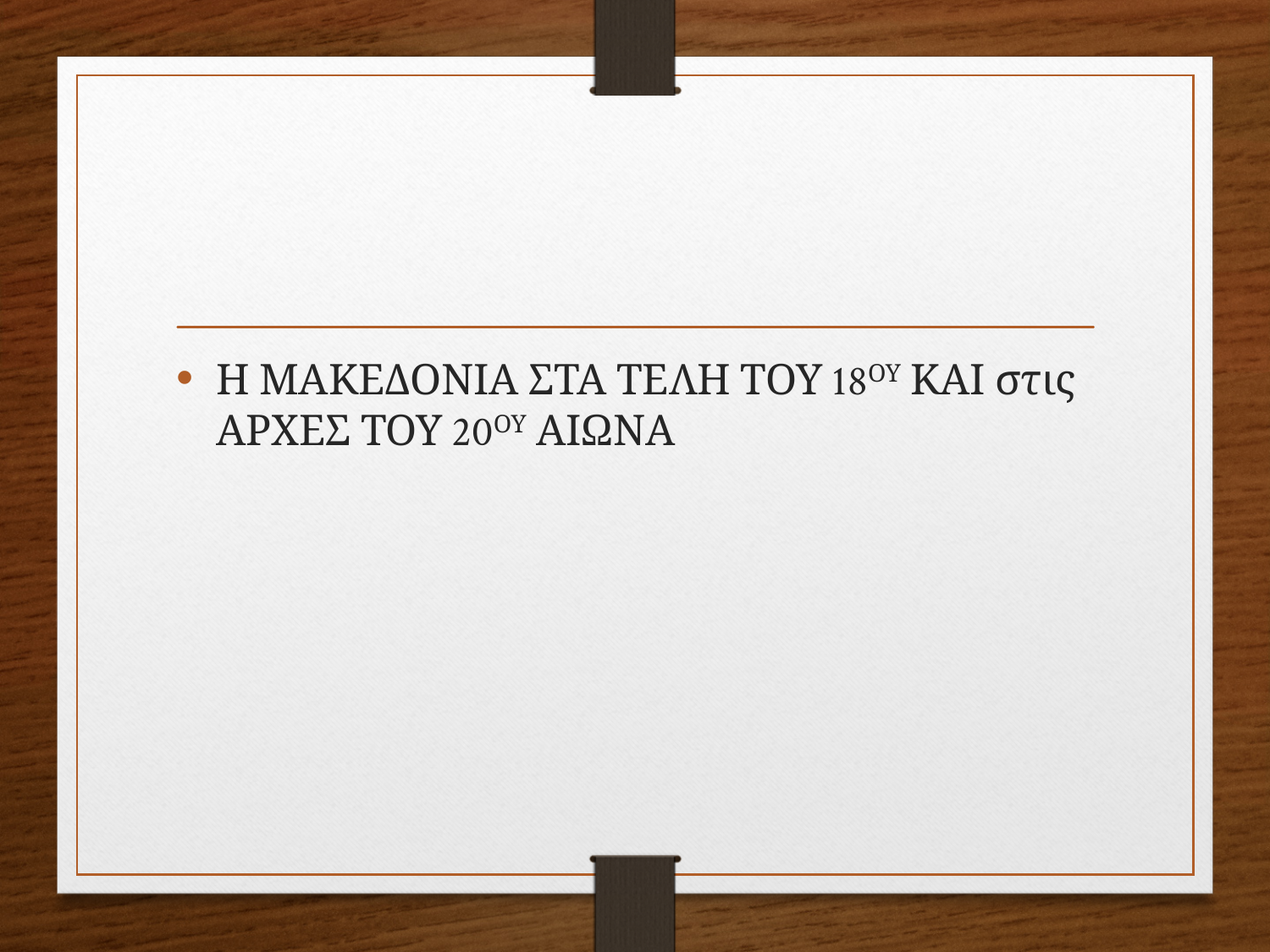

#
Η ΜΑΚΕΔΟΝΙΑ ΣΤΑ ΤΕΛΗ ΤΟΥ 18ΟΥ ΚΑΙ στις ΑΡΧΕΣ ΤΟΥ 20ΟΥ ΑΙΩΝΑ